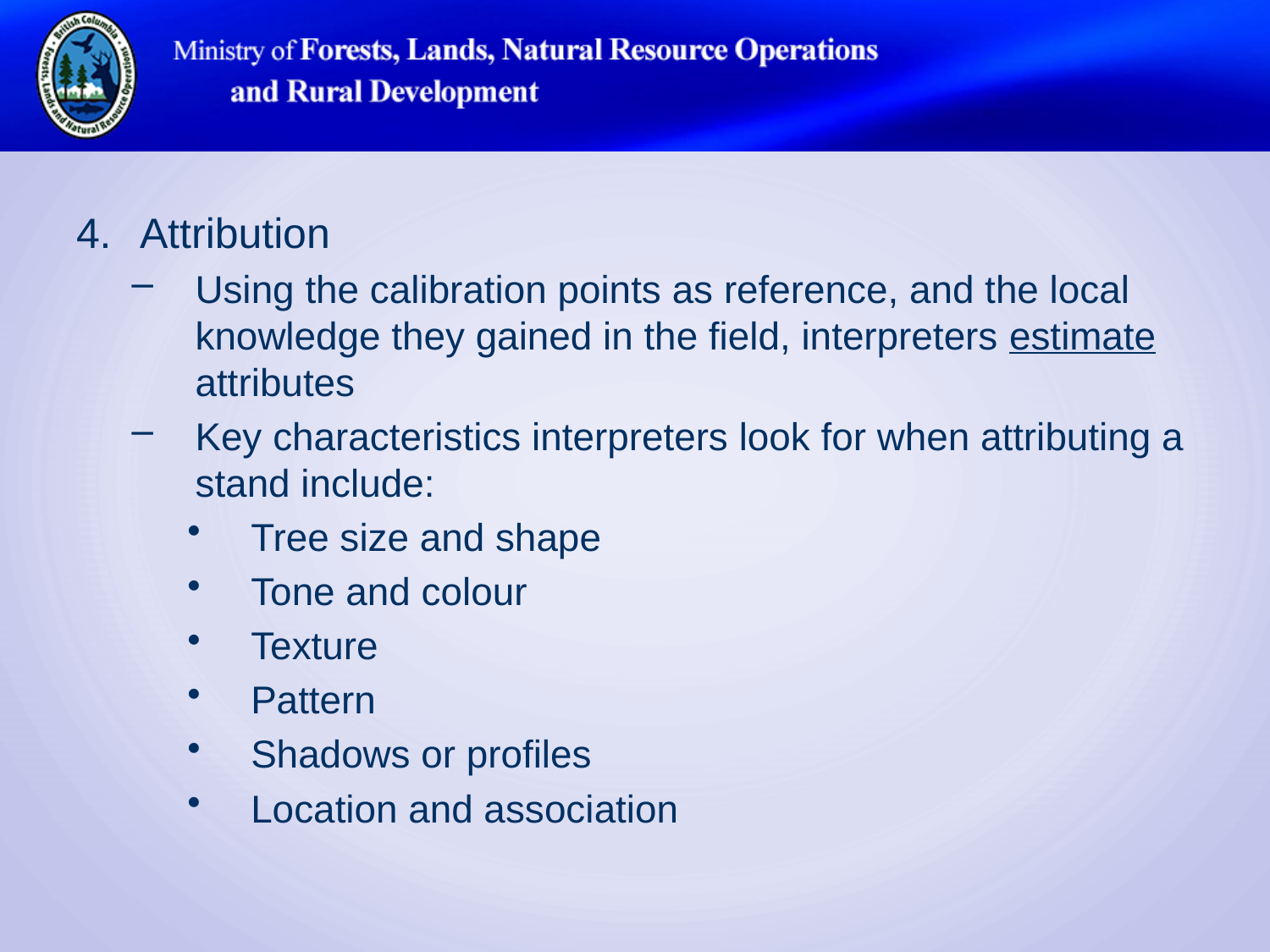

Attribution
Using the calibration points as reference, and the local knowledge they gained in the field, interpreters estimate attributes
Key characteristics interpreters look for when attributing a stand include:
Tree size and shape
Tone and colour
Texture
Pattern
Shadows or profiles
Location and association